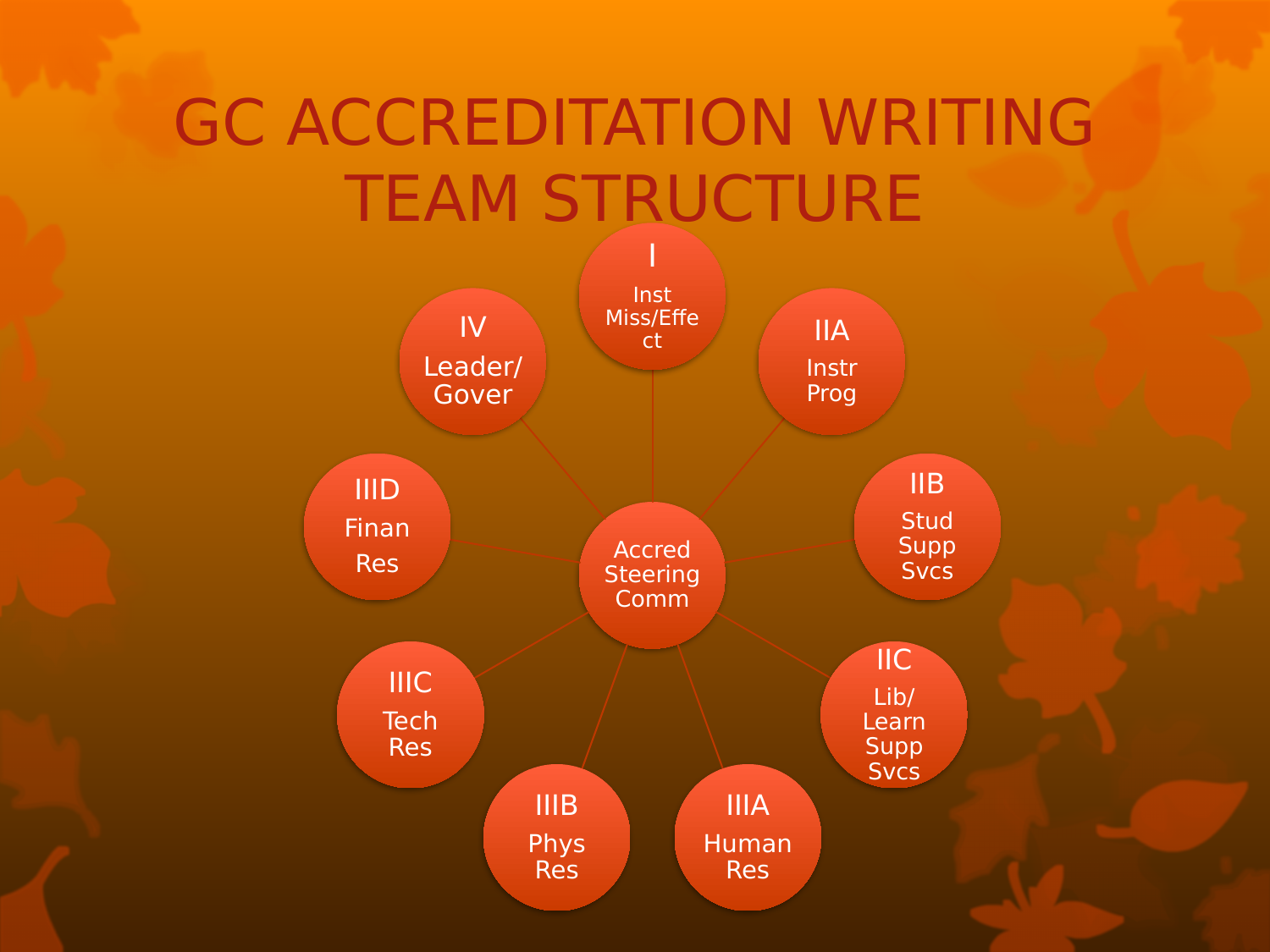

# GC ACCREDITATION WRITING TEAM STRUCTURE
Accred Steering Comm

I
Inst Miss/Effect

IIA
Instr Prog

IIB
Stud Supp Svcs

IIC
Lib/Learn Supp Svcs

IIIA
Human Res

IIIB
Phys Res

IIIC
Tech Res

IIID
Finan
Res

IV
Leader/Gover